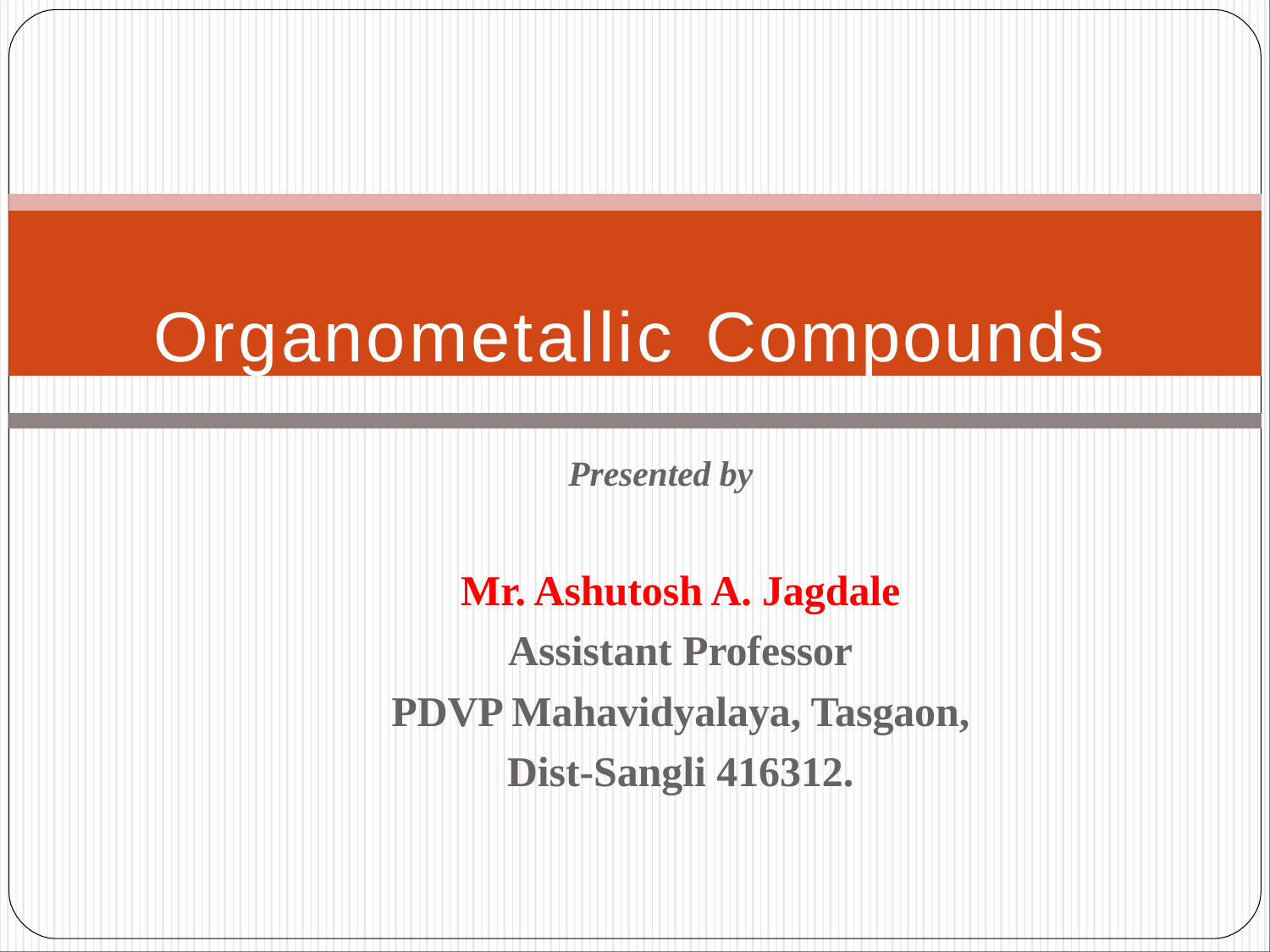

# Organometallic Compounds

                                Presented by

Mr. Ashutosh A. Jagdale
Assistant Professor
PDVP Mahavidyalaya, Tasgaon,
Dist-Sangli 416312.